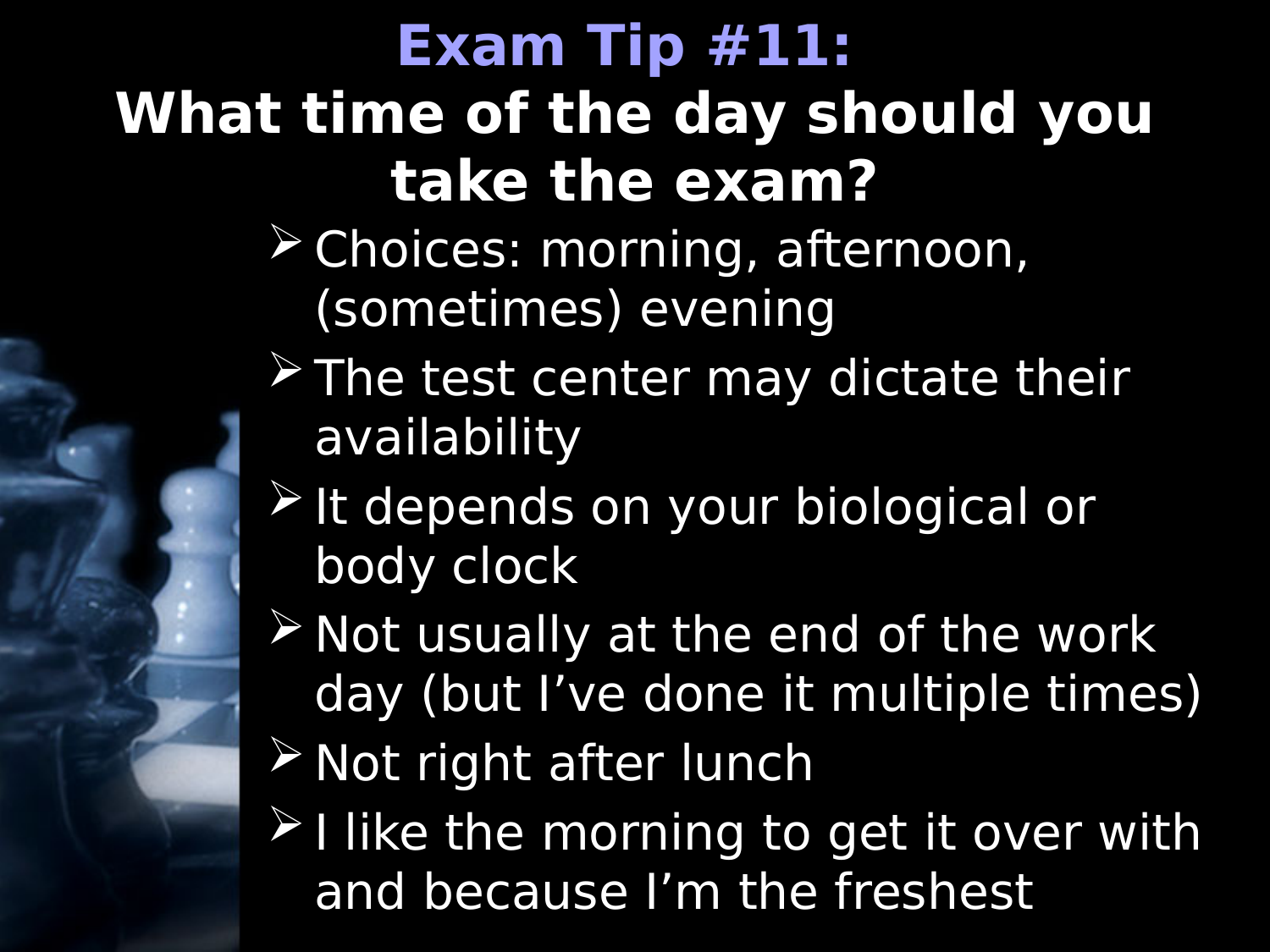

# Exam Tip #11: What time of the day should you take the exam?
Choices: morning, afternoon, (sometimes) evening
The test center may dictate their availability
It depends on your biological or body clock
Not usually at the end of the work day (but I’ve done it multiple times)
Not right after lunch
I like the morning to get it over with and because I’m the freshest